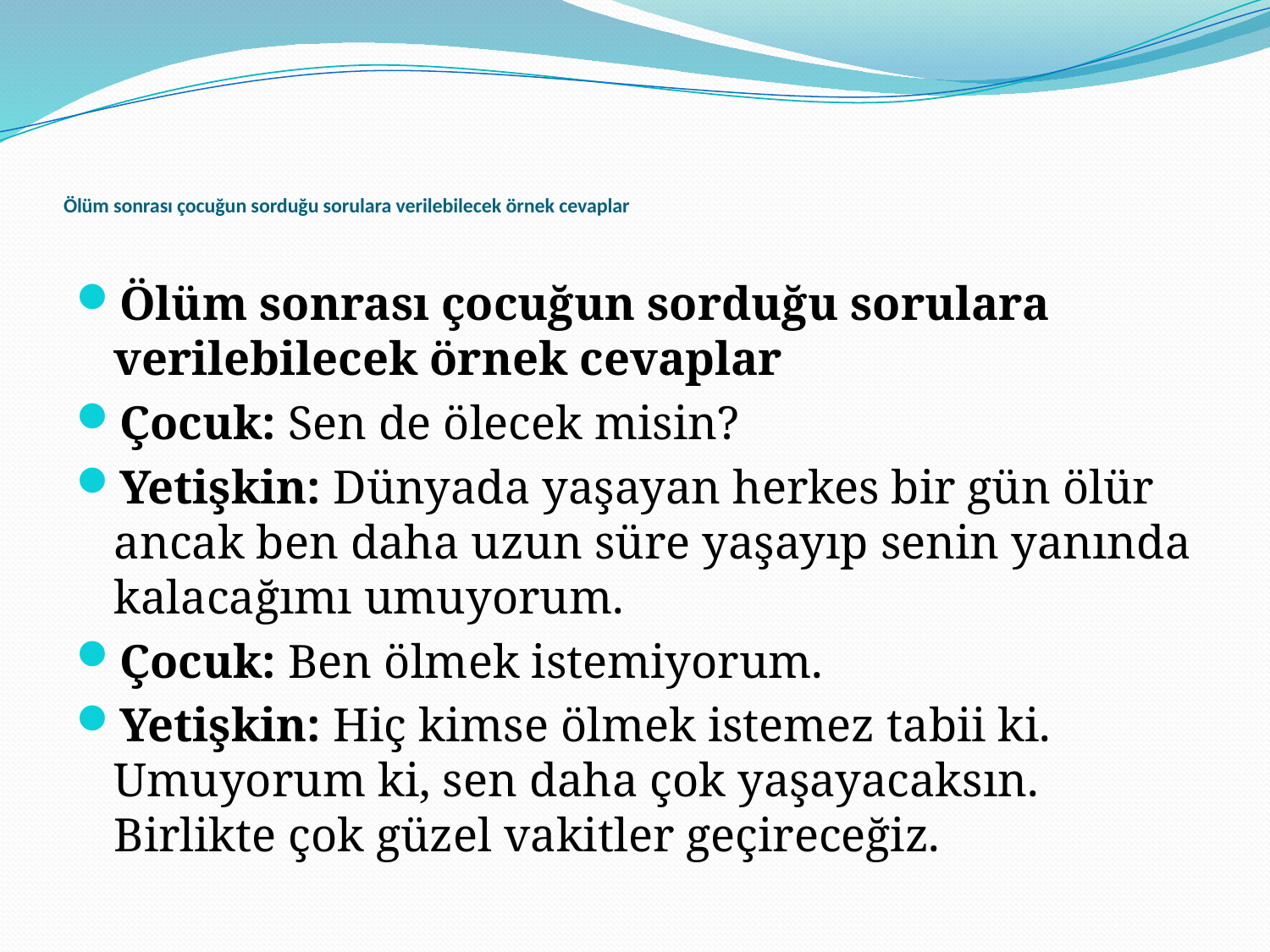

# Ölüm sonrası çocuğun sorduğu sorulara verilebilecek örnek cevaplar
Ölüm sonrası çocuğun sorduğu sorulara verilebilecek örnek cevaplar
Çocuk: Sen de ölecek misin?
Yetişkin: Dünyada yaşayan herkes bir gün ölür ancak ben daha uzun süre yaşayıp senin yanında kalacağımı umuyorum.
Çocuk: Ben ölmek istemiyorum.
Yetişkin: Hiç kimse ölmek istemez tabii ki. Umuyorum ki, sen daha çok yaşayacaksın. Birlikte çok güzel vakitler geçireceğiz.